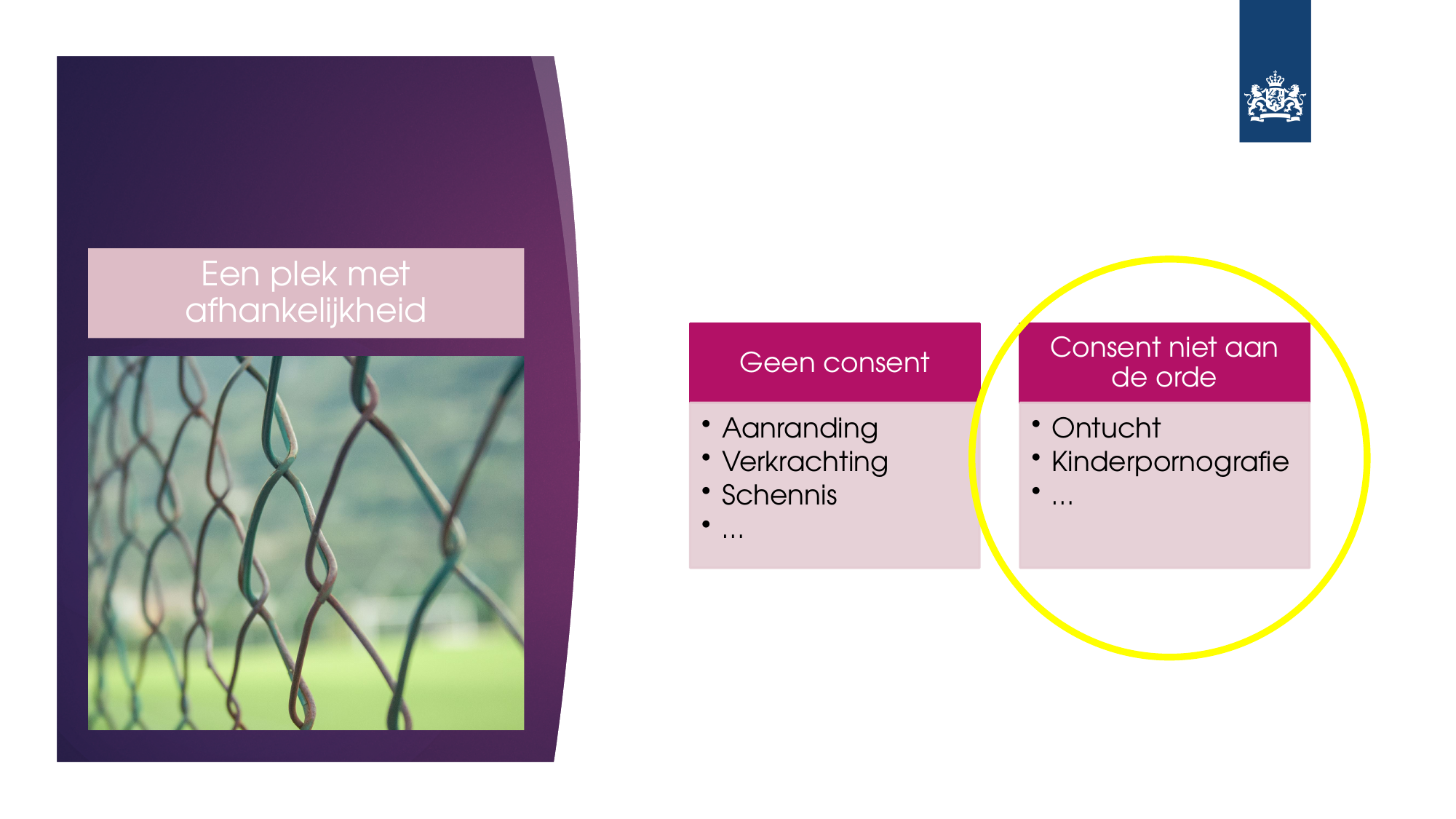

Geen consent
Aanranding
Verkrachting
Schennis
…
Consent niet aan de orde
Ontucht
Kinderpornografie
…

Een plek met afhankelijkheid